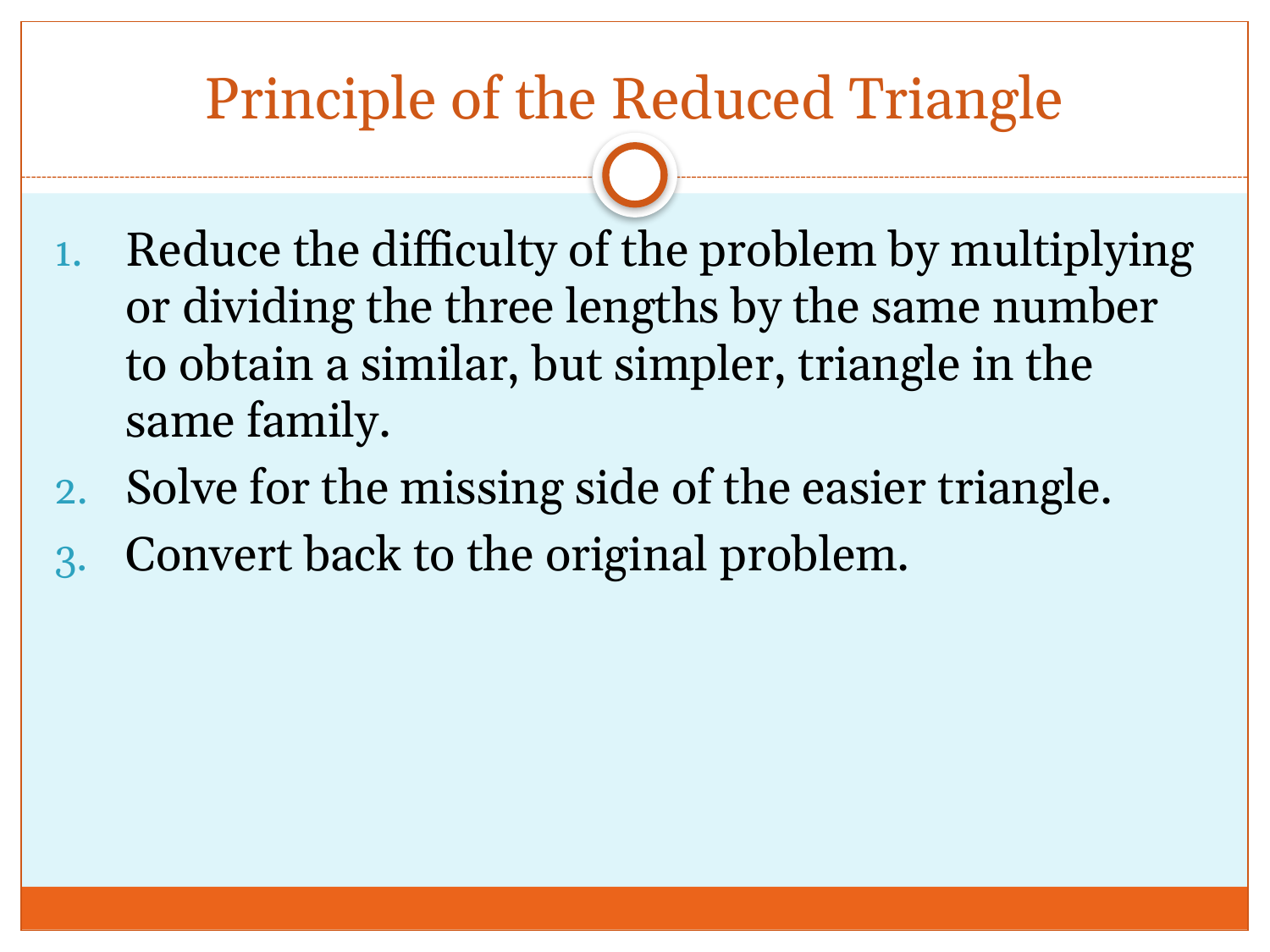

# Principle of the Reduced Triangle
Reduce the difficulty of the problem by multiplying or dividing the three lengths by the same number to obtain a similar, but simpler, triangle in the same family.
Solve for the missing side of the easier triangle.
Convert back to the original problem.